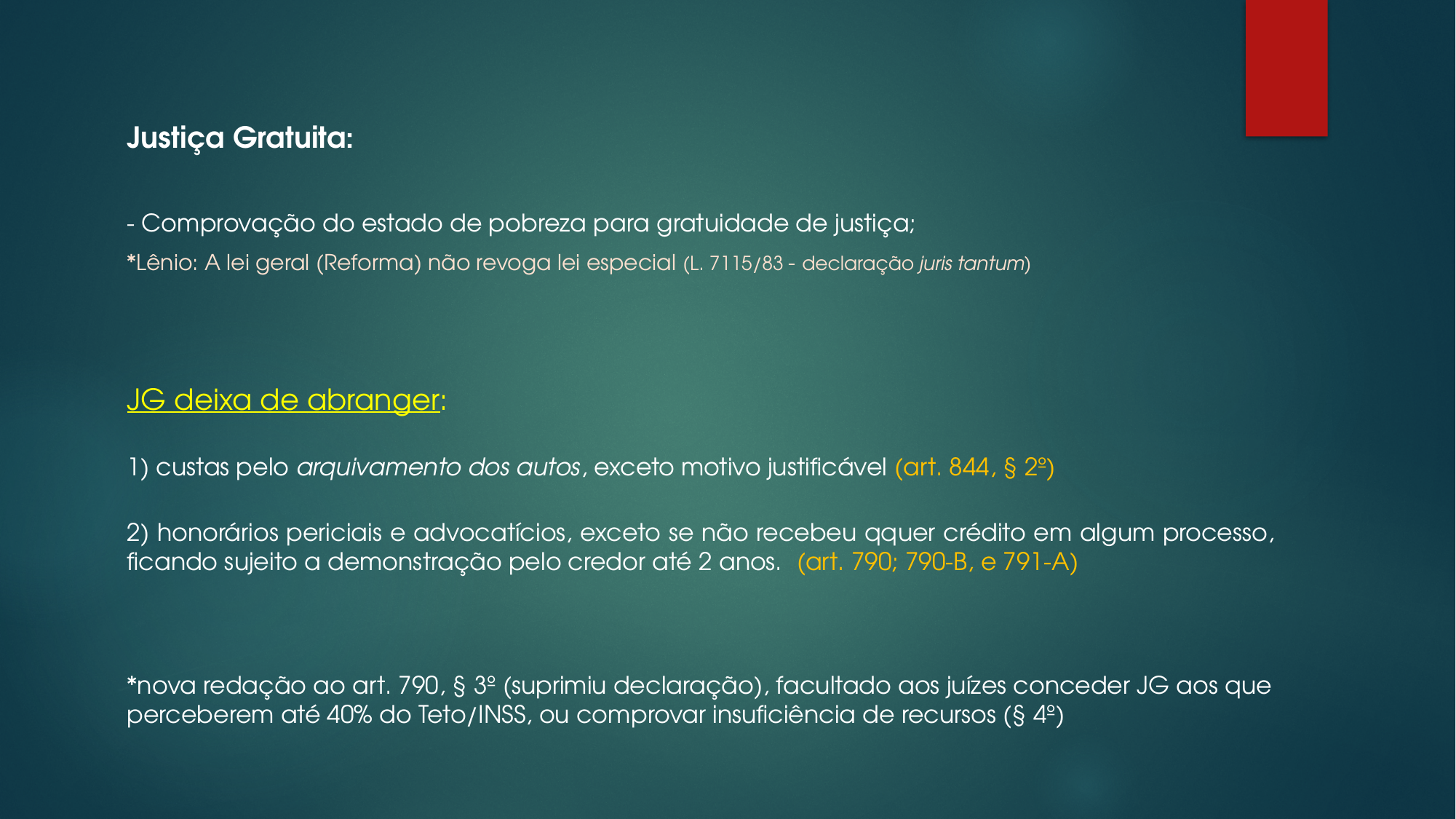

Justiça Gratuita:

- Comprovação do estado de pobreza para gratuidade de justiça;
*Lênio: A lei geral (Reforma) não revoga lei especial (L. 7115/83 - declaração juris tantum)

JG deixa de abranger:

1) custas pelo arquivamento dos autos, exceto motivo justificável (art. 844, § 2º)

2) honorários periciais e advocatícios, exceto se não recebeu qquer crédito em algum processo, ficando sujeito a demonstração pelo credor até 2 anos.  (art. 790; 790-B, e 791-A)

*nova redação ao art. 790, § 3º (suprimiu declaração), facultado aos juízes conceder JG aos que perceberem até 40% do Teto/INSS, ou comprovar insuficiência de recursos (§ 4º)